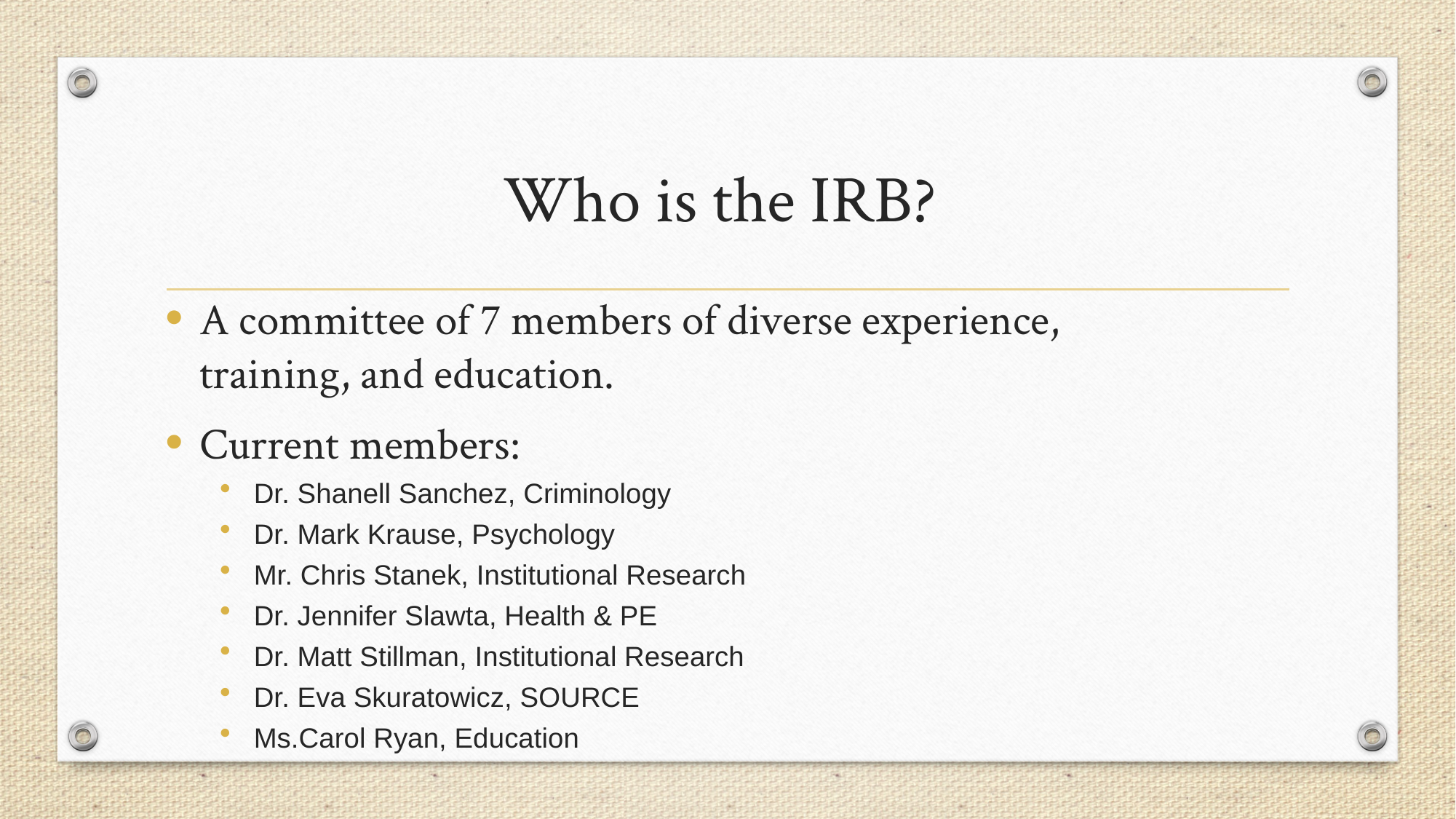

# Who is the IRB?
A committee of 7 members of diverse experience, training, and education.
Current members:
Dr. Shanell Sanchez, Criminology
Dr. Mark Krause, Psychology
Mr. Chris Stanek, Institutional Research
Dr. Jennifer Slawta, Health & PE
Dr. Matt Stillman, Institutional Research
Dr. Eva Skuratowicz, SOURCE
Ms.Carol Ryan, Education